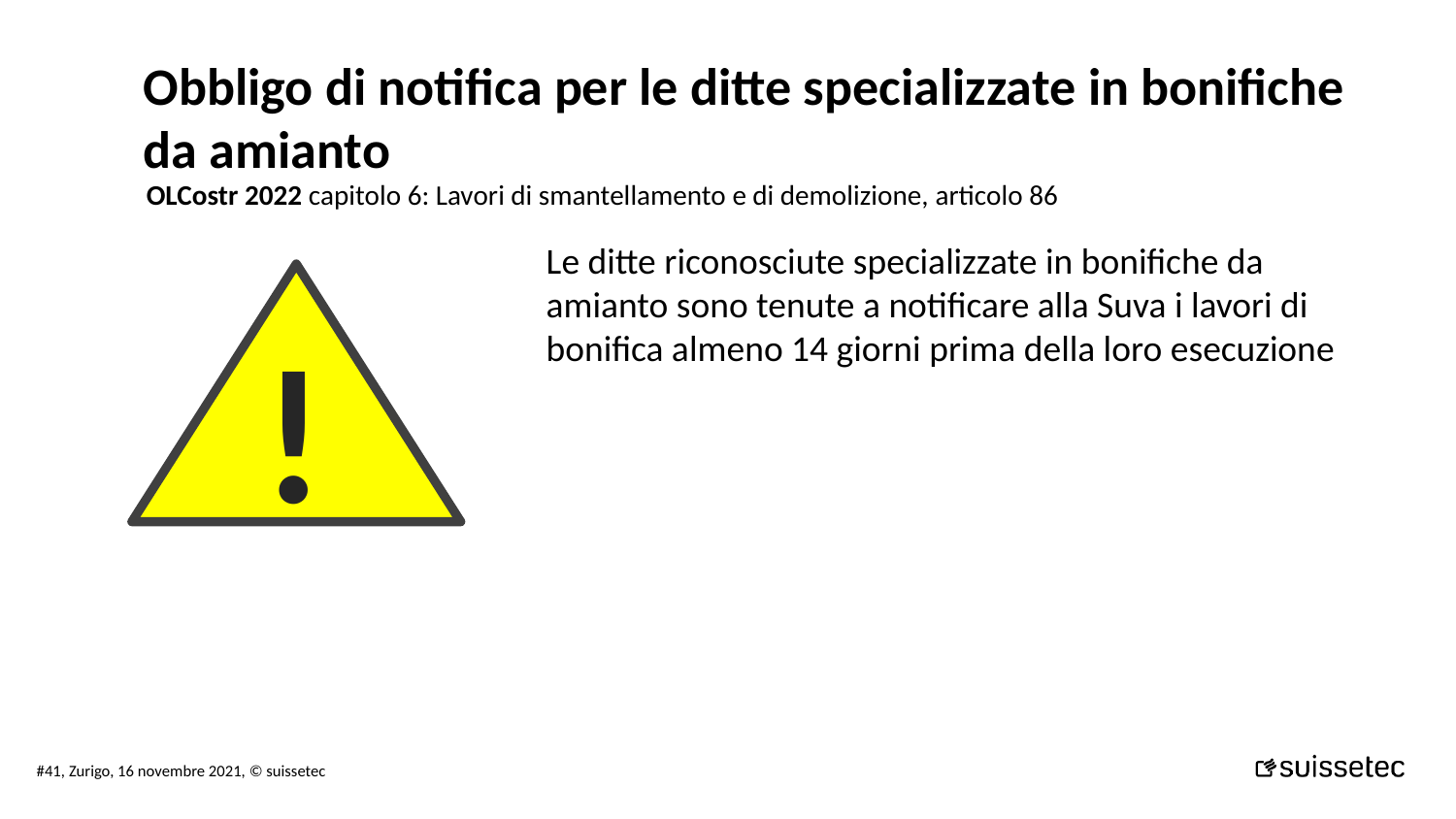

Obbligo di notifica per le ditte specializzate in bonifiche da amianto
OLCostr 2022 capitolo 6: Lavori di smantellamento e di demolizione, articolo 86
Le ditte riconosciute specializzate in bonifiche da amianto sono tenute a notificare alla Suva i lavori di bonifica almeno 14 giorni prima della loro esecuzione

!